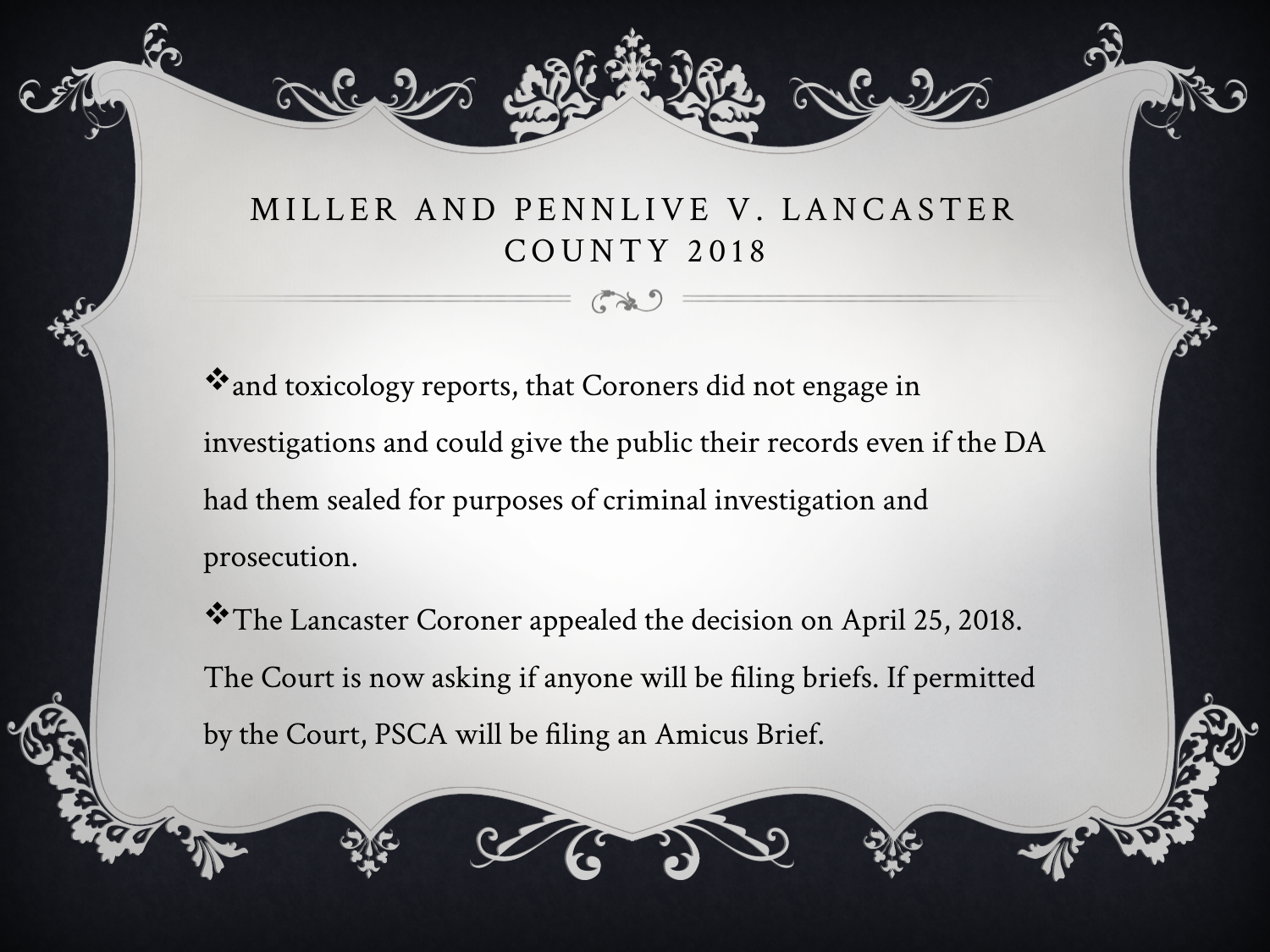

# MILLER AND PENNLIVE V. LANCASTER COUNTY 2018
and toxicology reports, that Coroners did not engage in investigations and could give the public their records even if the DA had them sealed for purposes of criminal investigation and prosecution.
The Lancaster Coroner appealed the decision on April 25, 2018. The Court is now asking if anyone will be filing briefs. If permitted by the Court, PSCA will be filing an Amicus Brief.